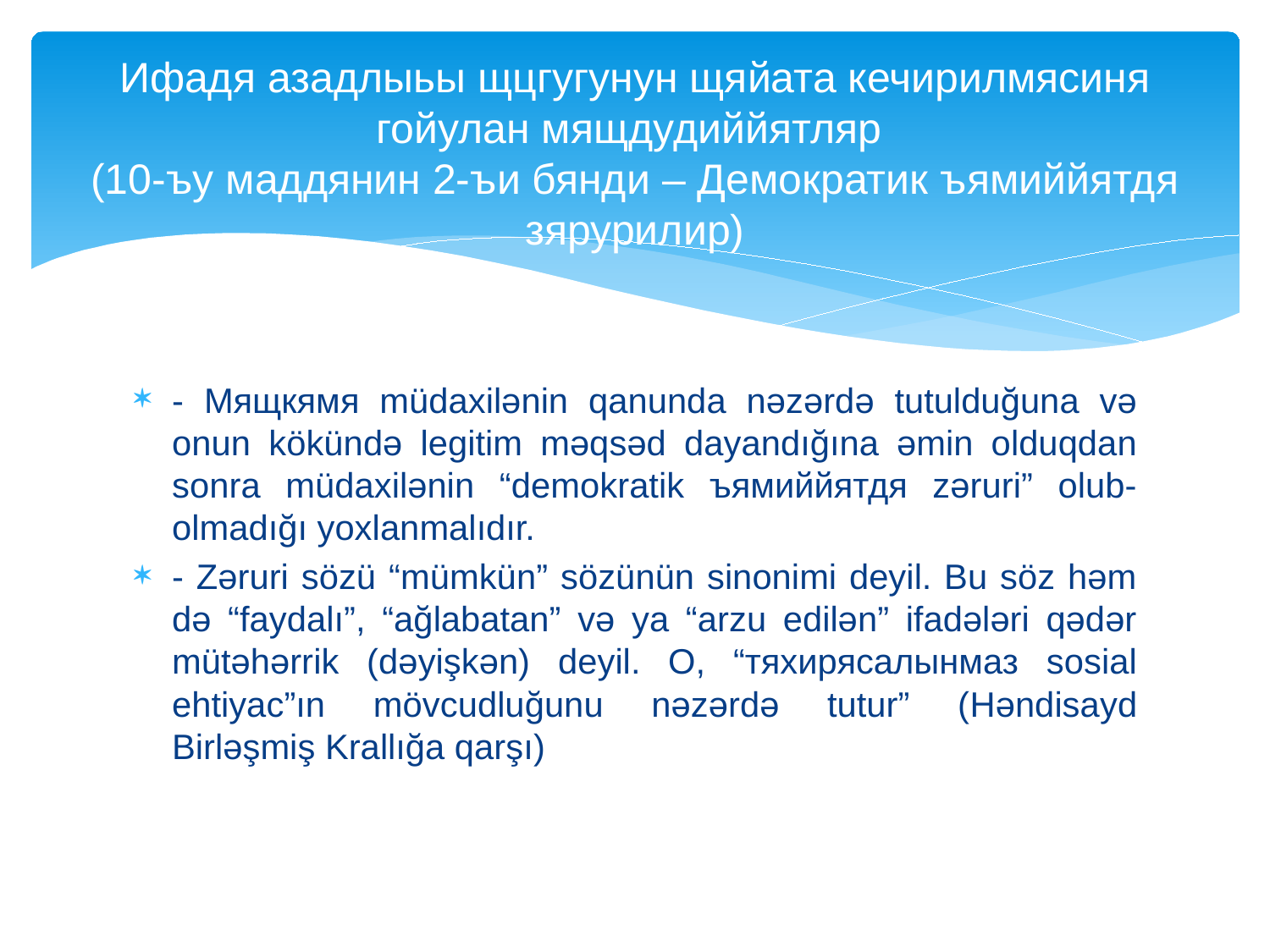

# Ифадя азадлыьы щцгугунун щяйата кечирилмясиня гойулан мящдудиййятляр (10-ъу маддянин 2-ъи бянди – Демократик ъямиййятдя зярурилир)
- Мящкямя müdaxilənin qanunda nəzərdə tutulduğuna və onun kökündə legitim məqsəd dayandığına əmin olduqdan sonra müdaxilənin “demokratik ъямиййятдя zəruri” olub-olmadığı yoxlanmalıdır.
- Zəruri sözü “mümkün” sözünün sinonimi deyil. Bu söz həm də “faydalı”, “ağlabatan” və ya “arzu edilən” ifadələri qədər mütəhərrik (dəyişkən) deyil. О, “тяхирясалынмаз sosial ehtiyac”ın mövcudluğunu nəzərdə tutur” (Həndisayd Birləşmiş Krallığa qarşı)